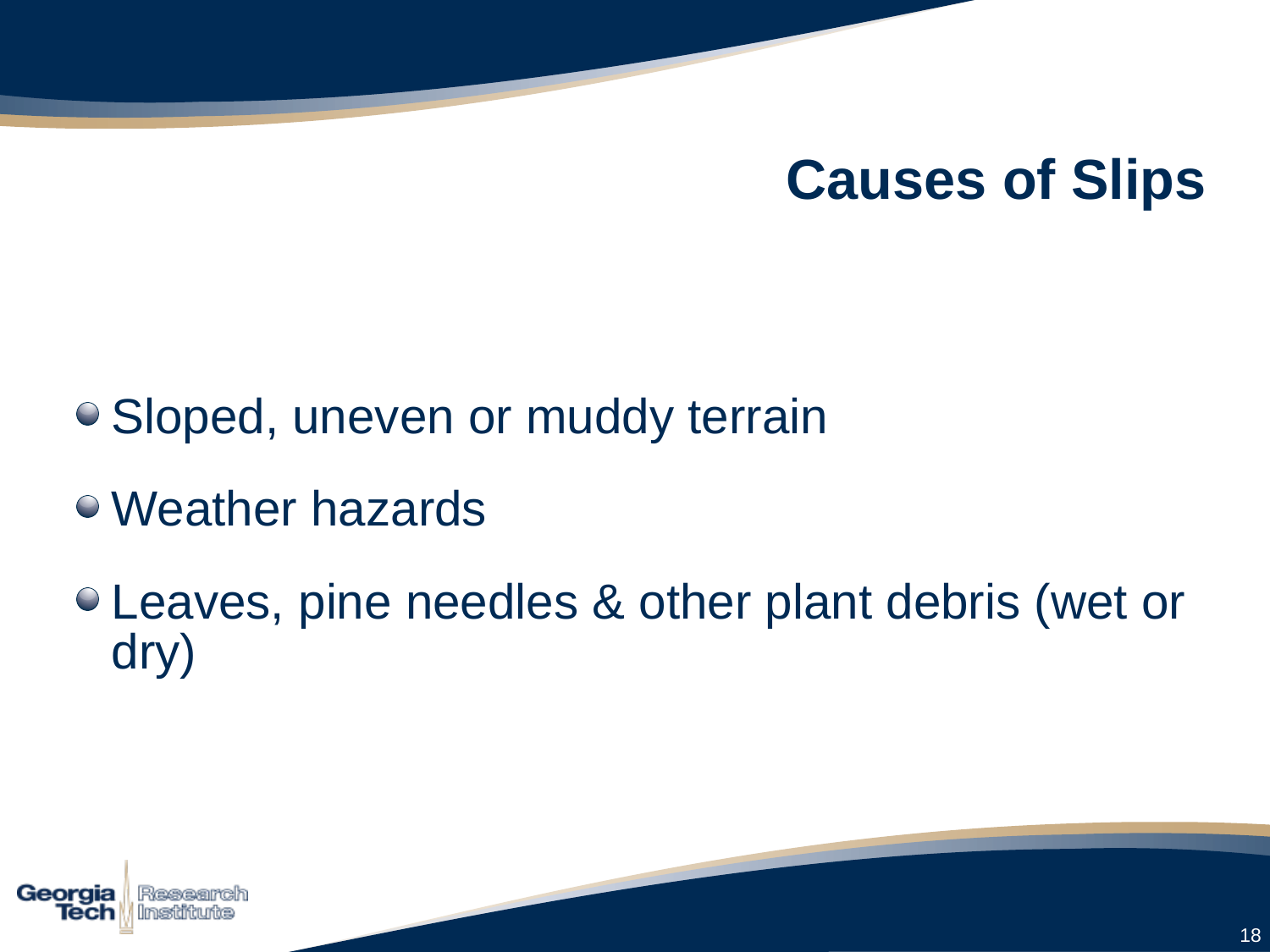

# Causes of Slips
Sloped, uneven or muddy terrain
Weather hazards
Leaves, pine needles & other plant debris (wet or dry)
18